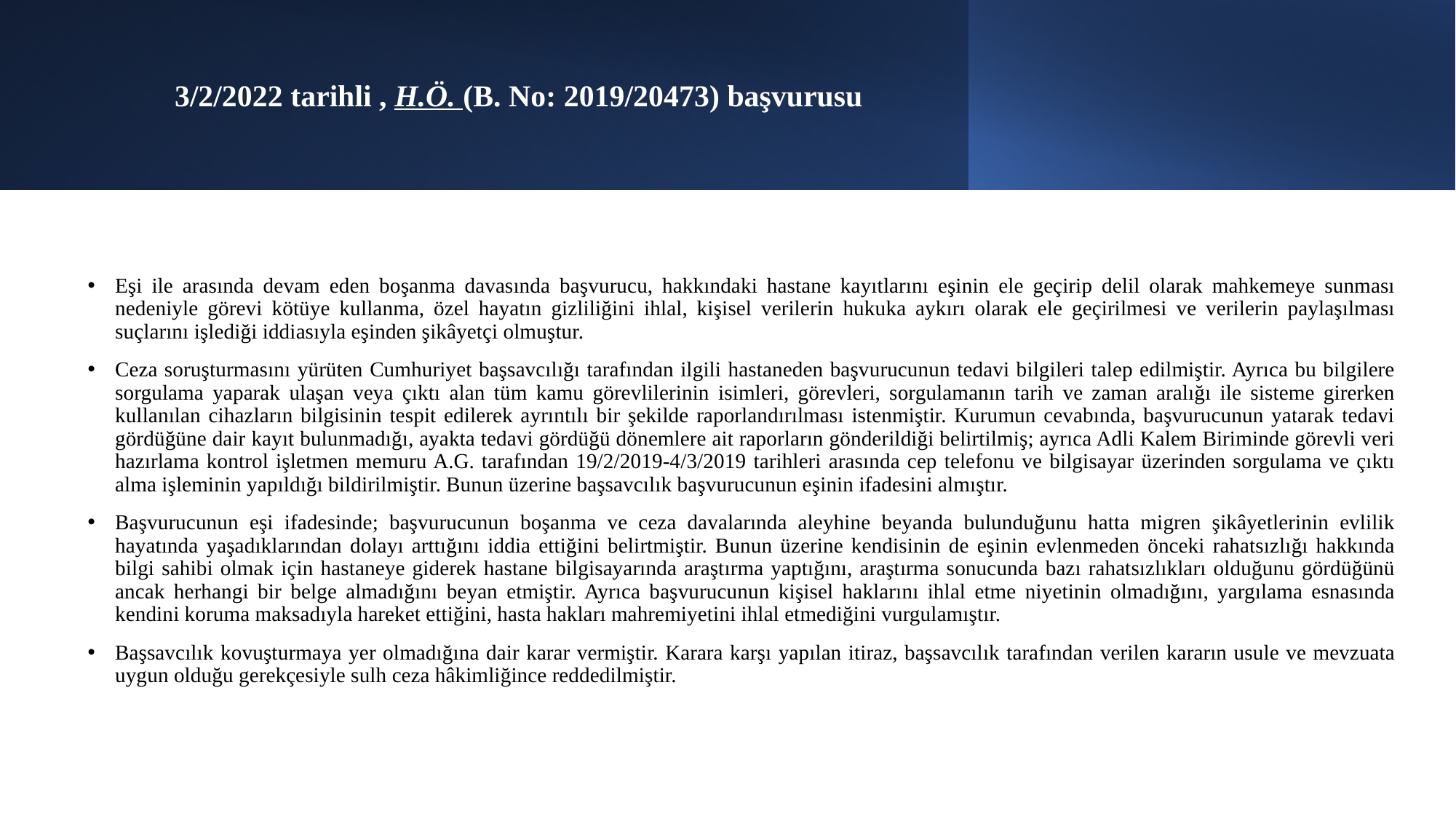

# 3/2/2022 tarihli , H.Ö. (B. No: 2019/20473) başvurusu
Eşi ile arasında devam eden boşanma davasında başvurucu, hakkındaki hastane kayıtlarını eşinin ele geçirip delil olarak mahkemeye sunması nedeniyle görevi kötüye kullanma, özel hayatın gizliliğini ihlal, kişisel verilerin hukuka aykırı olarak ele geçirilmesi ve verilerin paylaşılması suçlarını işlediği iddiasıyla eşinden şikâyetçi olmuştur.
Ceza soruşturmasını yürüten Cumhuriyet başsavcılığı tarafından ilgili hastaneden başvurucunun tedavi bilgileri talep edilmiştir. Ayrıca bu bilgilere sorgulama yaparak ulaşan veya çıktı alan tüm kamu görevlilerinin isimleri, görevleri, sorgulamanın tarih ve zaman aralığı ile sisteme girerken kullanılan cihazların bilgisinin tespit edilerek ayrıntılı bir şekilde raporlandırılması istenmiştir. Kurumun cevabında, başvurucunun yatarak tedavi gördüğüne dair kayıt bulunmadığı, ayakta tedavi gördüğü dönemlere ait raporların gönderildiği belirtilmiş; ayrıca Adli Kalem Biriminde görevli veri hazırlama kontrol işletmen memuru A.G. tarafından 19/2/2019-4/3/2019 tarihleri arasında cep telefonu ve bilgisayar üzerinden sorgulama ve çıktı alma işleminin yapıldığı bildirilmiştir. Bunun üzerine başsavcılık başvurucunun eşinin ifadesini almıştır.
Başvurucunun eşi ifadesinde; başvurucunun boşanma ve ceza davalarında aleyhine beyanda bulunduğunu hatta migren şikâyetlerinin evlilik hayatında yaşadıklarından dolayı arttığını iddia ettiğini belirtmiştir. Bunun üzerine kendisinin de eşinin evlenmeden önceki rahatsızlığı hakkında bilgi sahibi olmak için hastaneye giderek hastane bilgisayarında araştırma yaptığını, araştırma sonucunda bazı rahatsızlıkları olduğunu gördüğünü ancak herhangi bir belge almadığını beyan etmiştir. Ayrıca başvurucunun kişisel haklarını ihlal etme niyetinin olmadığını, yargılama esnasında kendini koruma maksadıyla hareket ettiğini, hasta hakları mahremiyetini ihlal etmediğini vurgulamıştır.
Başsavcılık kovuşturmaya yer olmadığına dair karar vermiştir. Karara karşı yapılan itiraz, başsavcılık tarafından verilen kararın usule ve mevzuata uygun olduğu gerekçesiyle sulh ceza hâkimliğince reddedilmiştir.